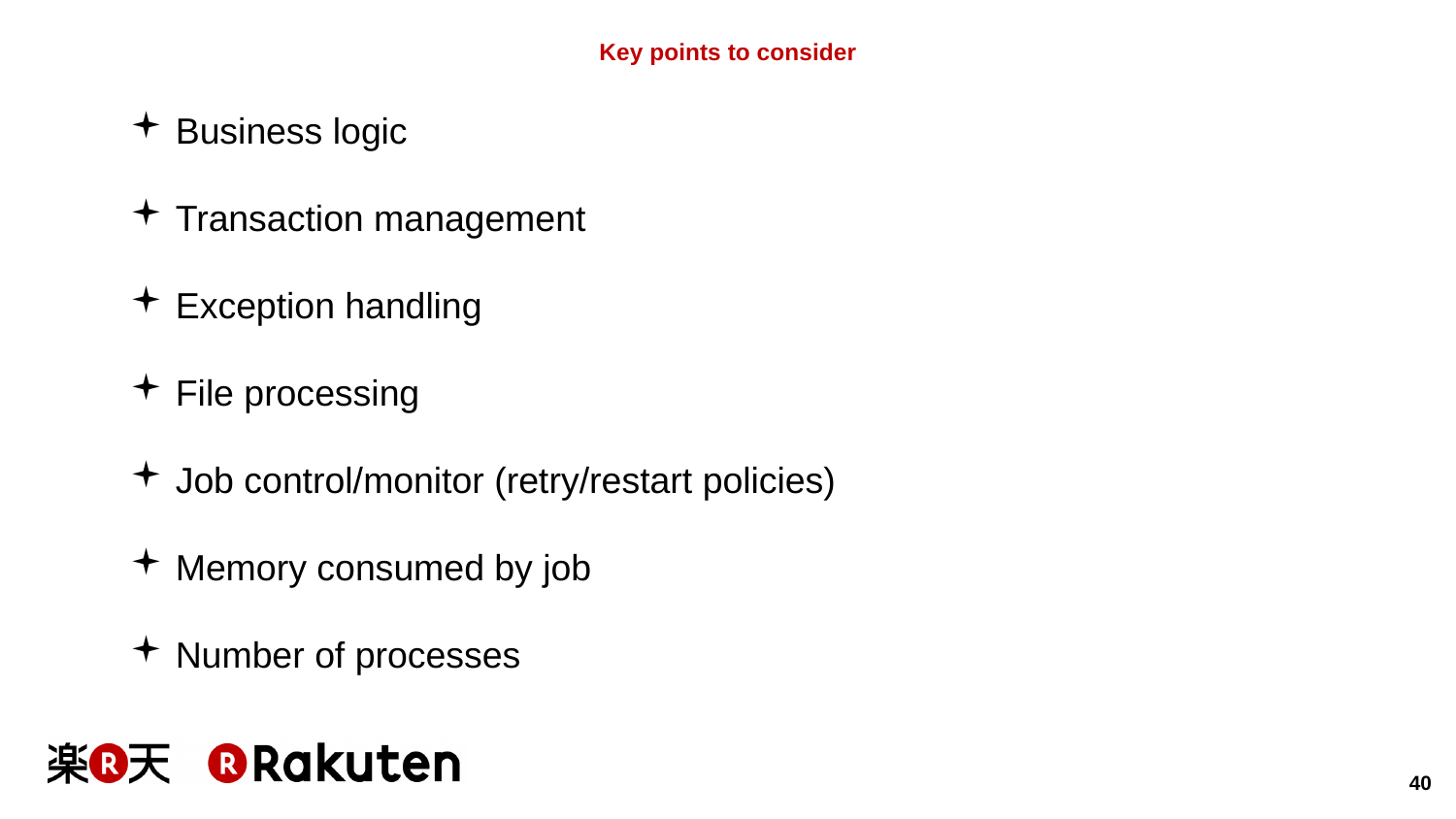

# Key points to consider
Business logic

Transaction management

Exception handling

File processing

Job control/monitor (retry/restart policies)

Memory consumed by job

Number of processes